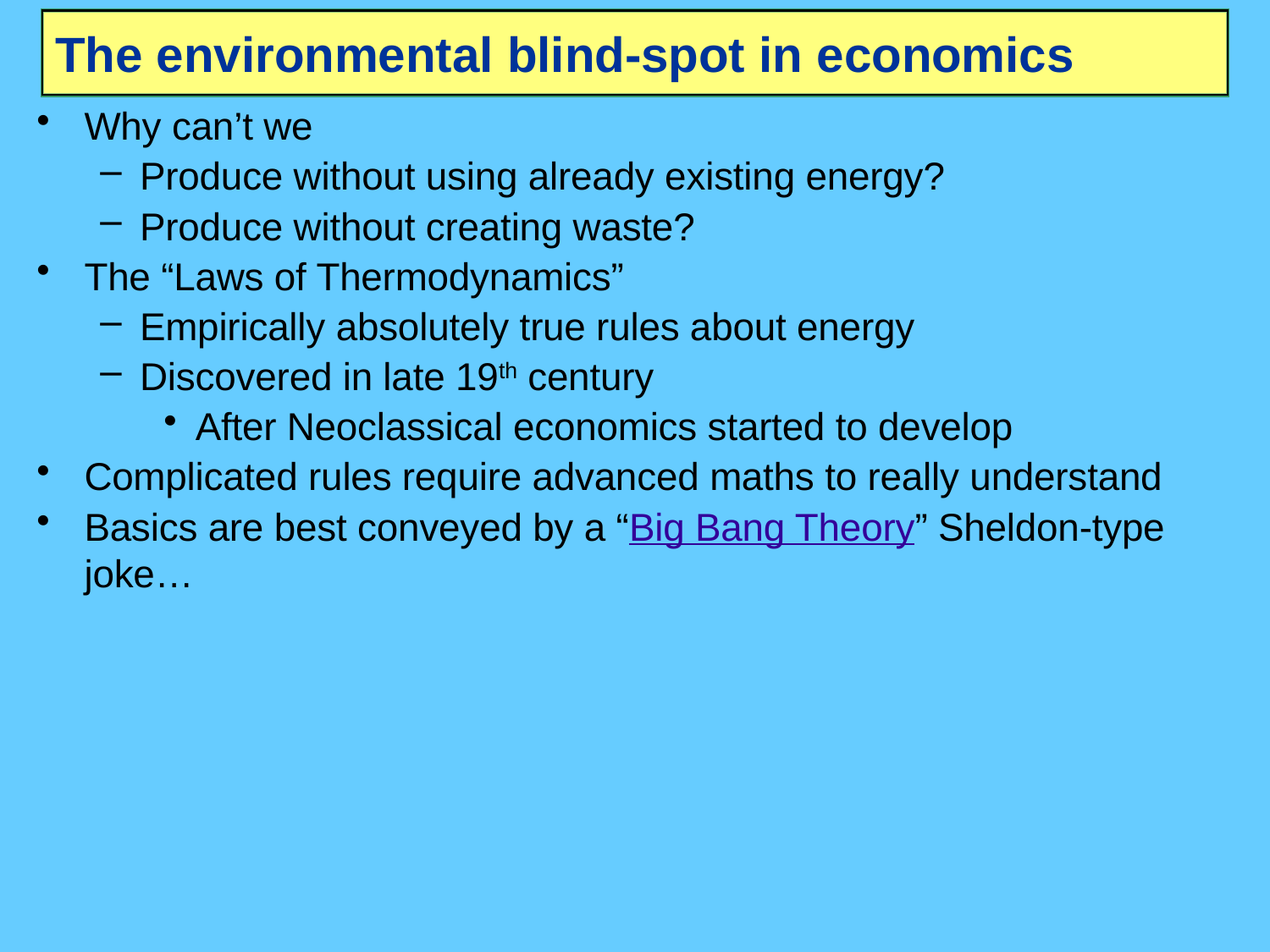

# The environmental blind-spot in economics
Why can’t we
Produce without using already existing energy?
Produce without creating waste?
The “Laws of Thermodynamics”
Empirically absolutely true rules about energy
Discovered in late 19th century
After Neoclassical economics started to develop
Complicated rules require advanced maths to really understand
Basics are best conveyed by a “Big Bang Theory” Sheldon-type joke…